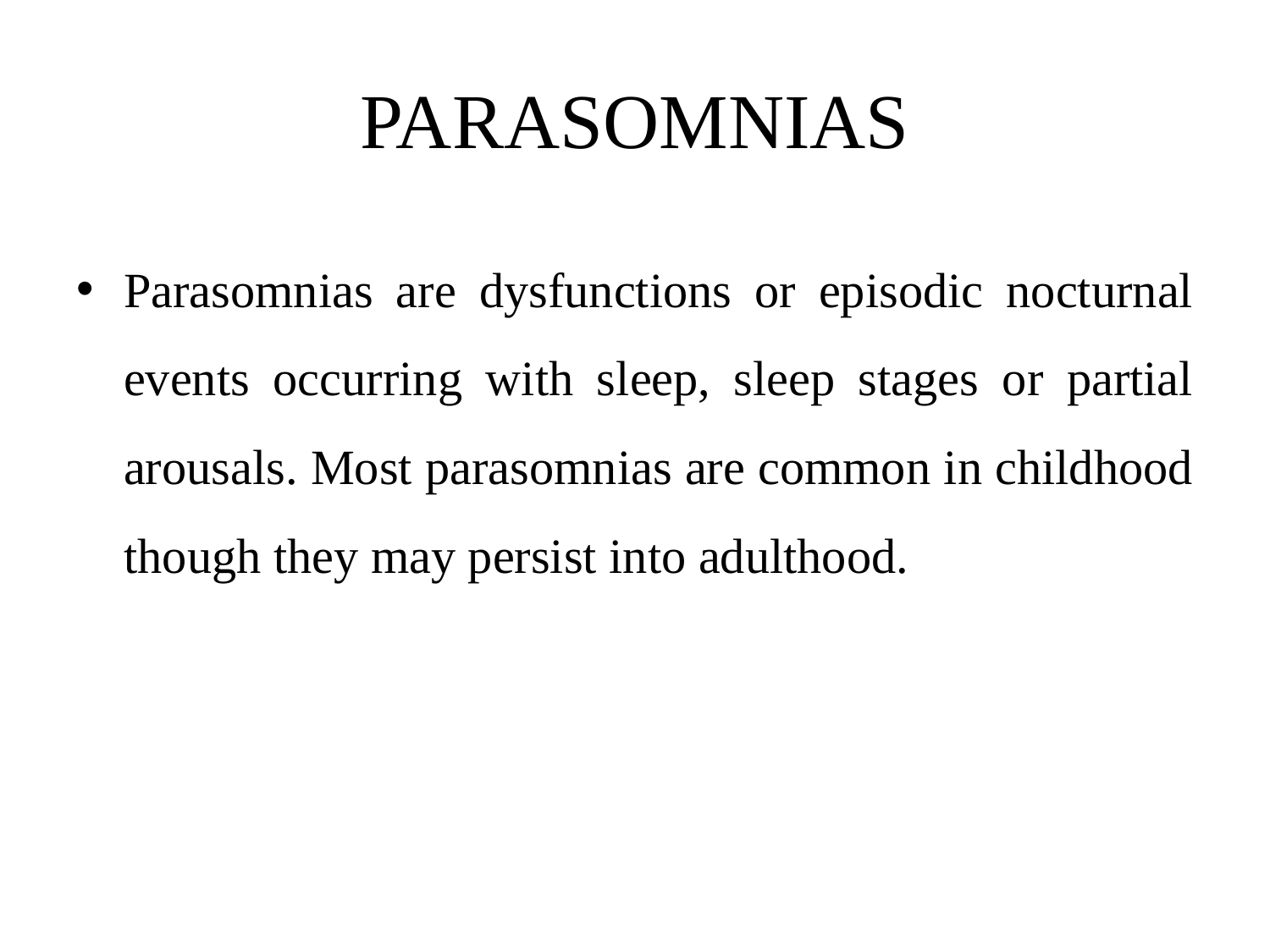

# PARASOMNIAS
Parasomnias are dysfunctions or episodic nocturnal events occurring with sleep, sleep stages or partial arousals. Most parasomnias are common in childhood though they may persist into adulthood.